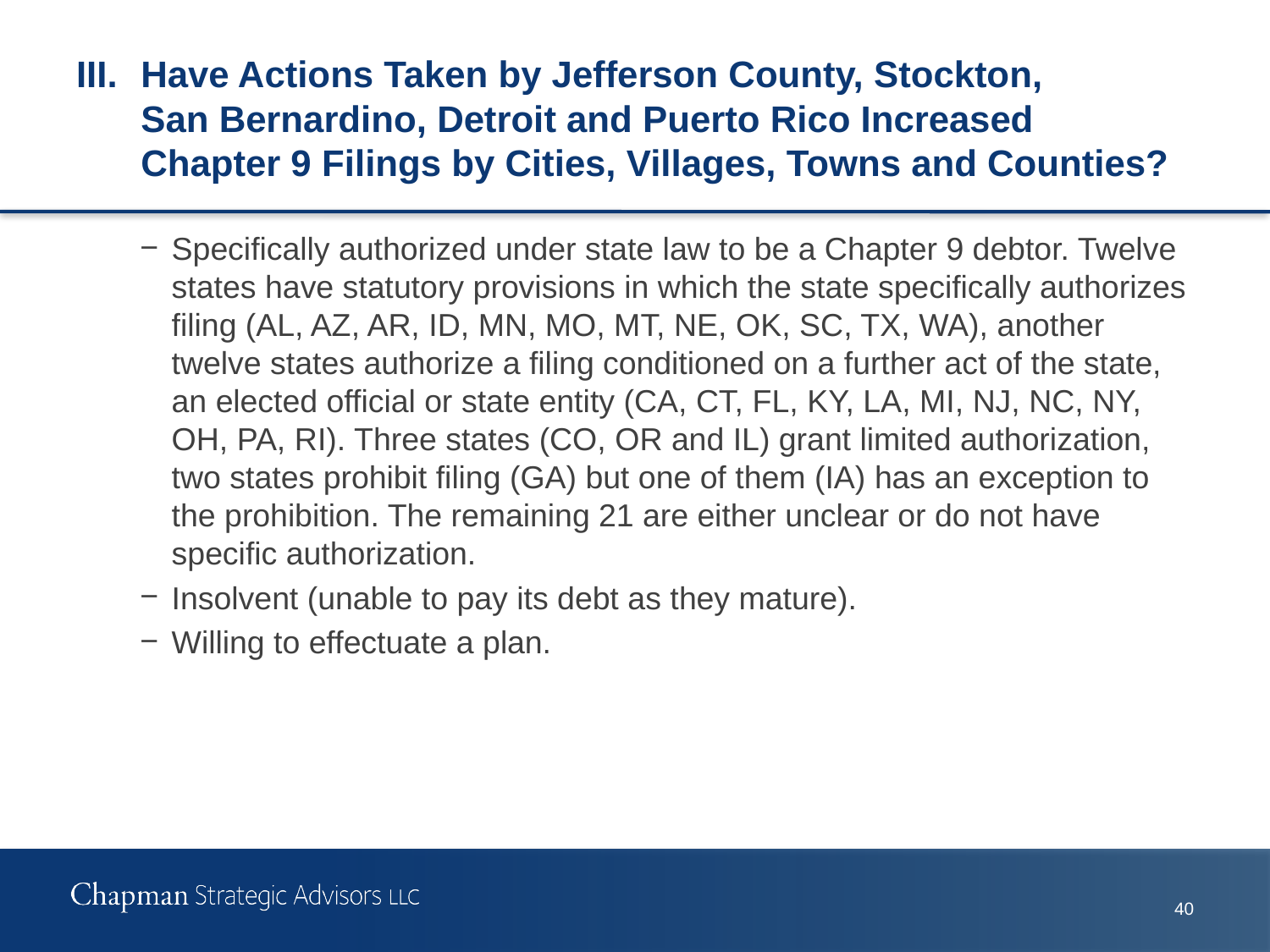

# III.	Have Actions Taken by Jefferson County, Stockton, San Bernardino, Detroit and Puerto Rico Increased Chapter 9 Filings by Cities, Villages, Towns and Counties?
Specifically authorized under state law to be a Chapter 9 debtor. Twelve states have statutory provisions in which the state specifically authorizes filing (AL, AZ, AR, ID, MN, MO, MT, NE, OK, SC, TX, WA), another twelve states authorize a filing conditioned on a further act of the state, an elected official or state entity (CA, CT, FL, KY, LA, MI, NJ, NC, NY, OH, PA, RI). Three states (CO, OR and IL) grant limited authorization, two states prohibit filing (GA) but one of them (IA) has an exception to the prohibition. The remaining 21 are either unclear or do not have specific authorization.
Insolvent (unable to pay its debt as they mature).
Willing to effectuate a plan.
40